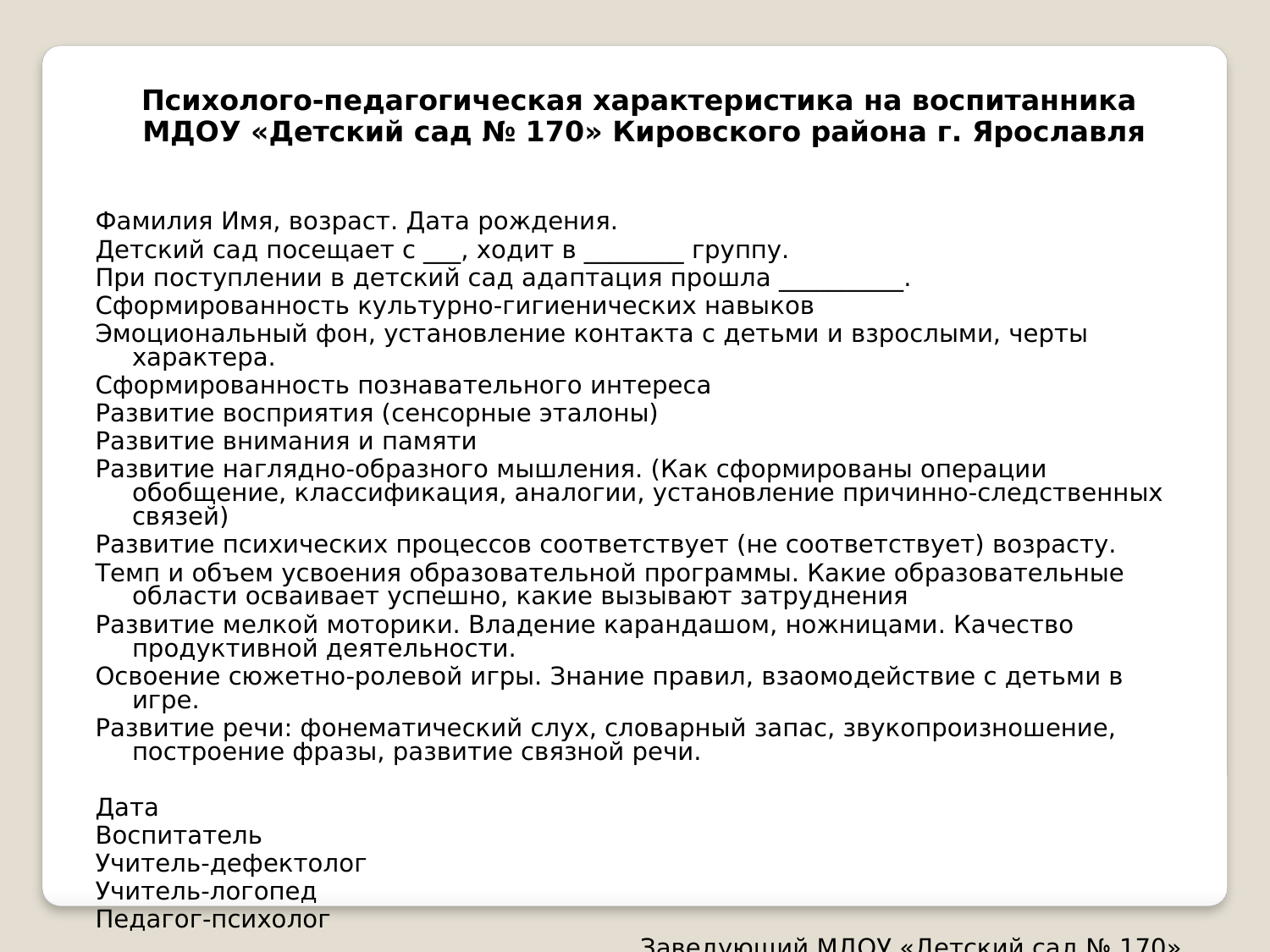

Психолого-педагогическая характеристика на воспитанника
МДОУ «Детский сад № 170» Кировского района г. Ярославля

Фамилия Имя, возраст. Дата рождения.
Детский сад посещает с ___, ходит в ________ группу.
При поступлении в детский сад адаптация прошла __________.
Сформированность культурно-гигиенических навыков
Эмоциональный фон, установление контакта с детьми и взрослыми, черты характера.
Сформированность познавательного интереса
Развитие восприятия (сенсорные эталоны)
Развитие внимания и памяти
Развитие наглядно-образного мышления. (Как сформированы операции обобщение, классификация, аналогии, установление причинно-следственных связей)
Развитие психических процессов соответствует (не соответствует) возрасту.
Темп и объем усвоения образовательной программы. Какие образовательные области осваивает успешно, какие вызывают затруднения
Развитие мелкой моторики. Владение карандашом, ножницами. Качество продуктивной деятельности.
Освоение сюжетно-ролевой игры. Знание правил, взаомодействие с детьми в игре.
Развитие речи: фонематический слух, словарный запас, звукопроизношение, построение фразы, развитие связной речи.

Дата
Воспитатель
Учитель-дефектолог
Учитель-логопед
Педагог-психолог
					Заведующий МДОУ «Детский сад № 170»